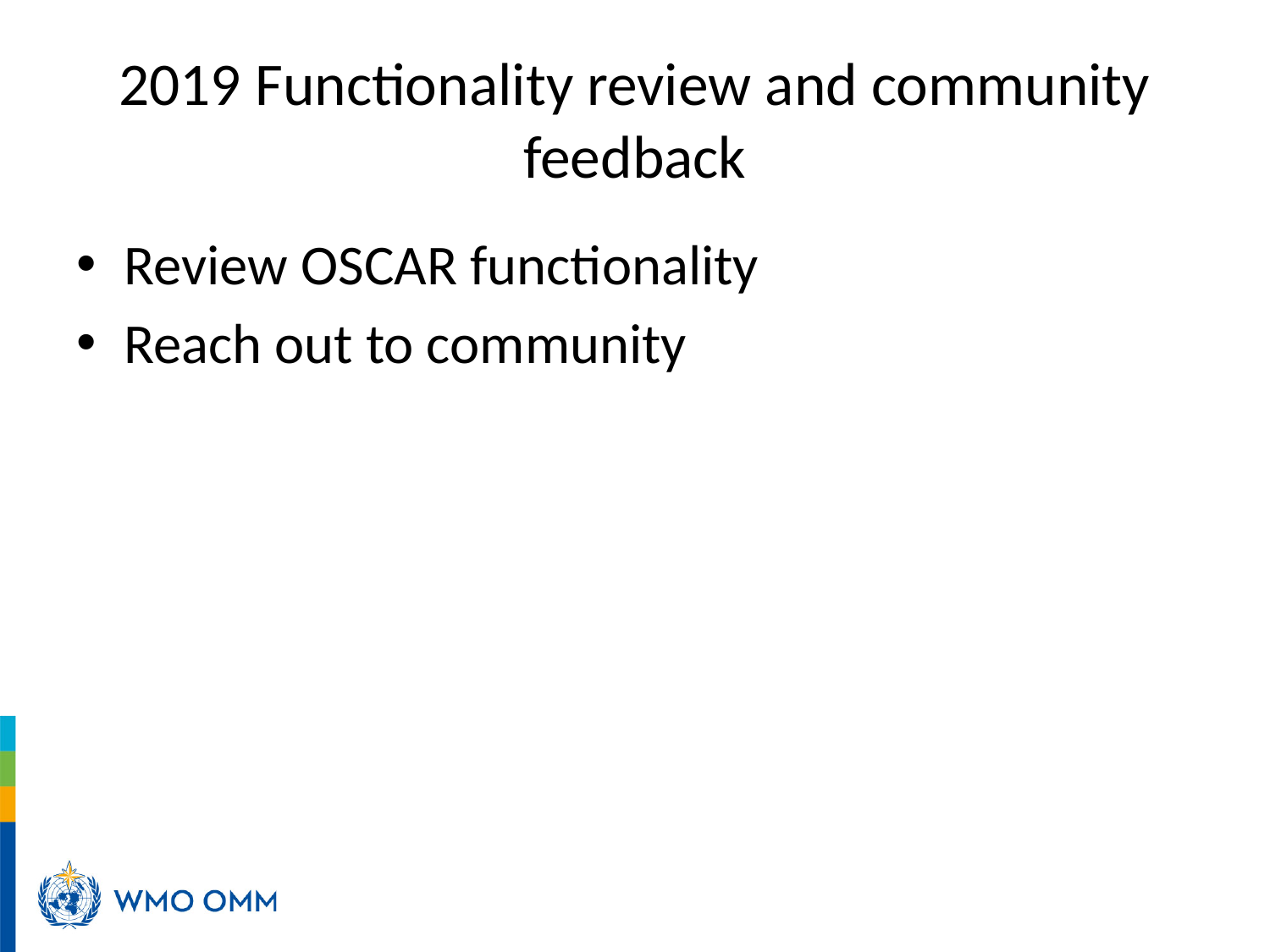

# 2019 Functionality review and community feedback
Review OSCAR functionality
Reach out to community